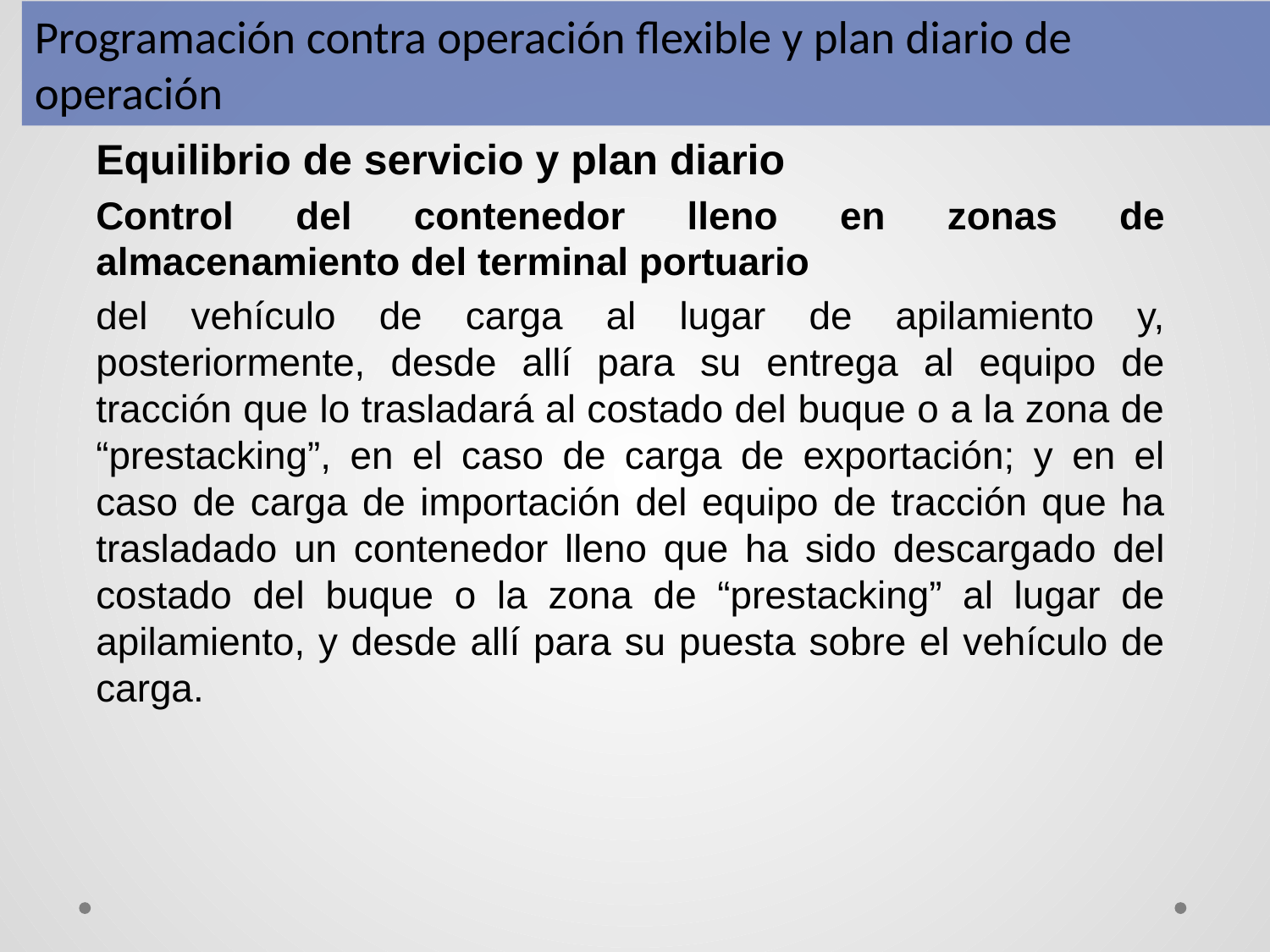

Programación contra operación flexible y plan diario de operación
Equilibrio de servicio y plan diario
Control del contenedor lleno en zonas de almacenamiento del terminal portuario
del vehículo de carga al lugar de apilamiento y, posteriormente, desde allí para su entrega al equipo de tracción que lo trasladará al costado del buque o a la zona de “prestacking”, en el caso de carga de exportación; y en el caso de carga de importación del equipo de tracción que ha trasladado un contenedor lleno que ha sido descargado del costado del buque o la zona de “prestacking” al lugar de apilamiento, y desde allí para su puesta sobre el vehículo de carga.